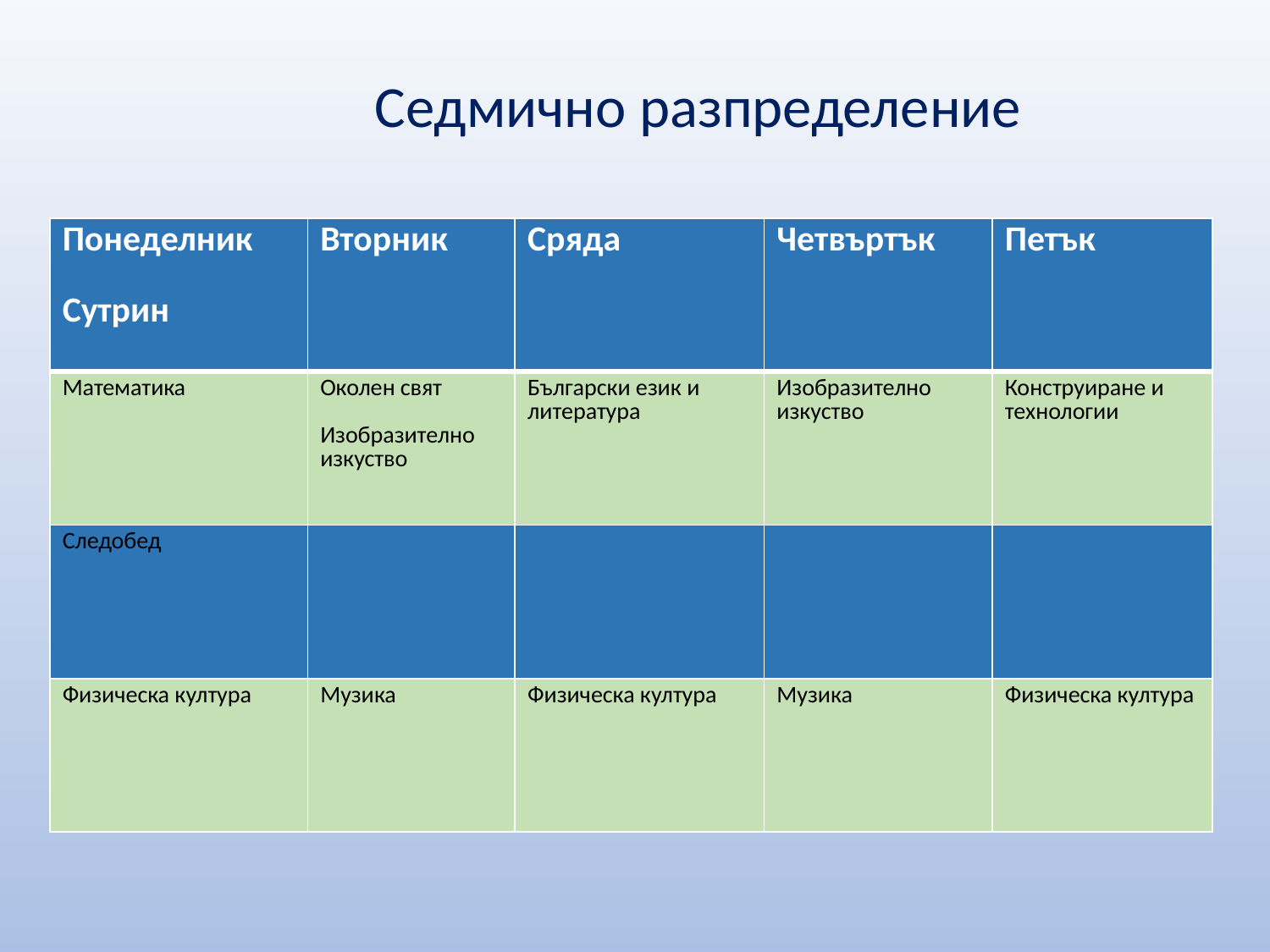

# Седмично разпределение
| Понеделник Сутрин | Вторник | Сряда | Четвъртък | Петък |
| --- | --- | --- | --- | --- |
| Математика | Околен свят Изобразително изкуство | Български език и литература | Изобразително изкуство | Конструиране и технологии |
| Следобед |  |  |  |  |
| Физическа култура | Музика | Физическа култура | Музика | Физическа култура |